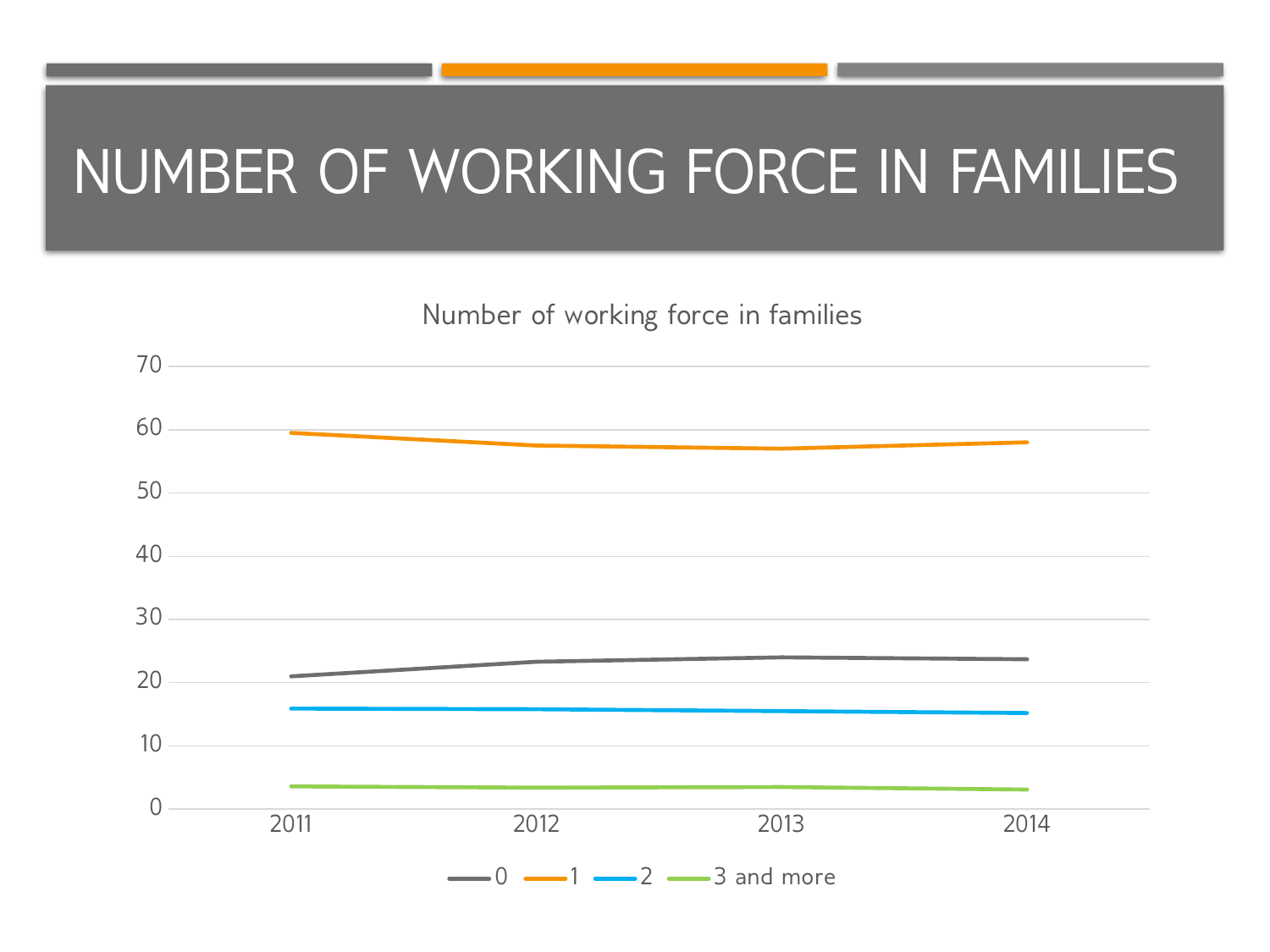

# Number of working force in families

### Chart: Number of working force in families

| Category | 0 | 1 | 2 | 3 and more |
|---|---|---|---|---|
| 2011 | 21.0 | 59.5 | 15.9 | 3.6 |
| 2012 | 23.3 | 57.5 | 15.8 | 3.4 |
| 2013 | 24.0 | 57.0 | 15.5 | 3.5 |
| 2014 | 23.7 | 58.0 | 15.2 | 3.1 |